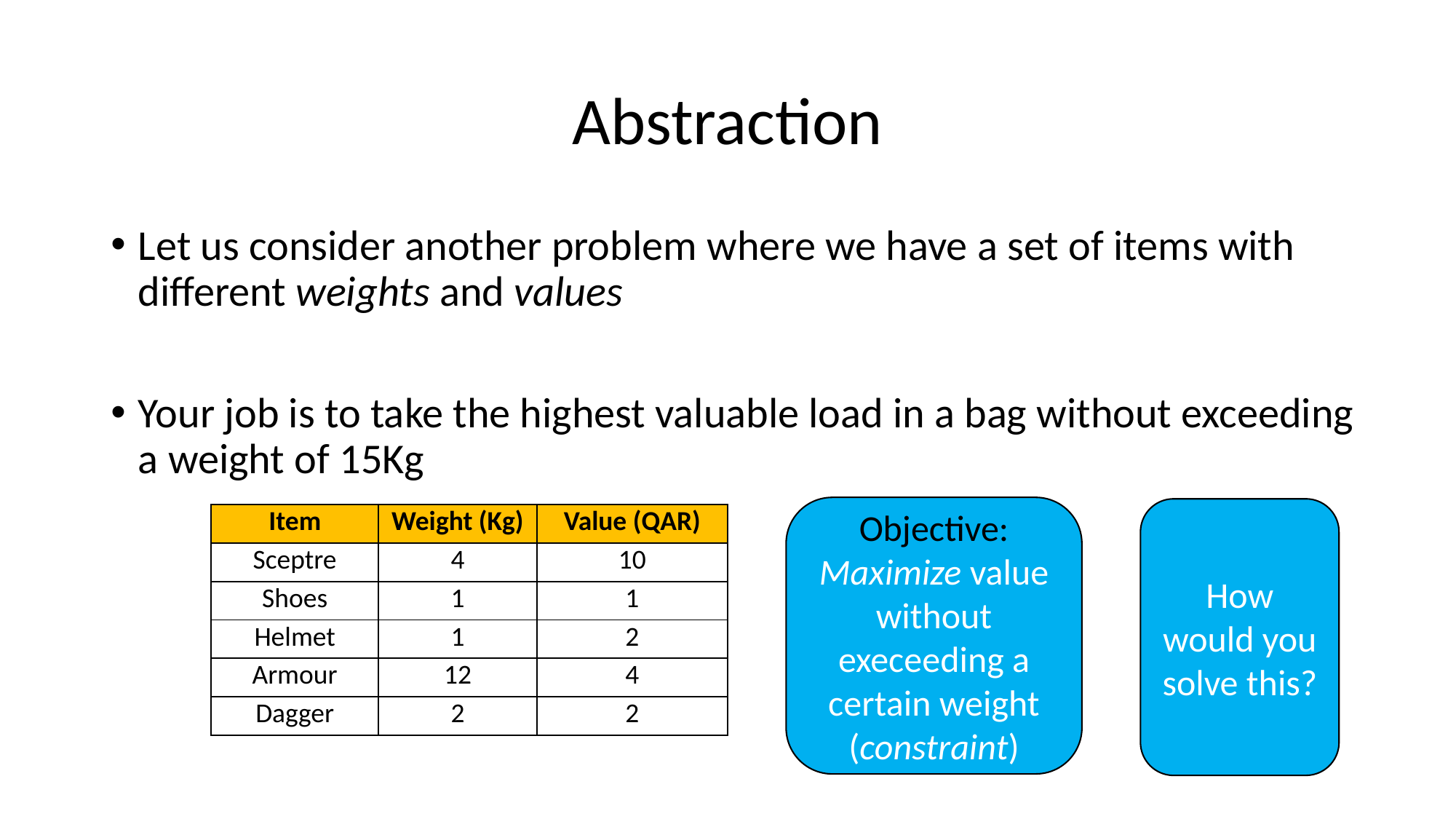

# Abstraction
Let us consider another problem where we have a set of items with different weights and values

Your job is to take the highest valuable load in a bag without exceeding a weight of 15Kg

Objective: Maximize value without execeeding a certain weight (constraint)
How would you solve this?
| Item | Weight (Kg) | Value (QAR) |
| --- | --- | --- |
| Sceptre | 4 | 10 |
| Shoes | 1 | 1 |
| Helmet | 1 | 2 |
| Armour | 12 | 4 |
| Dagger | 2 | 2 |